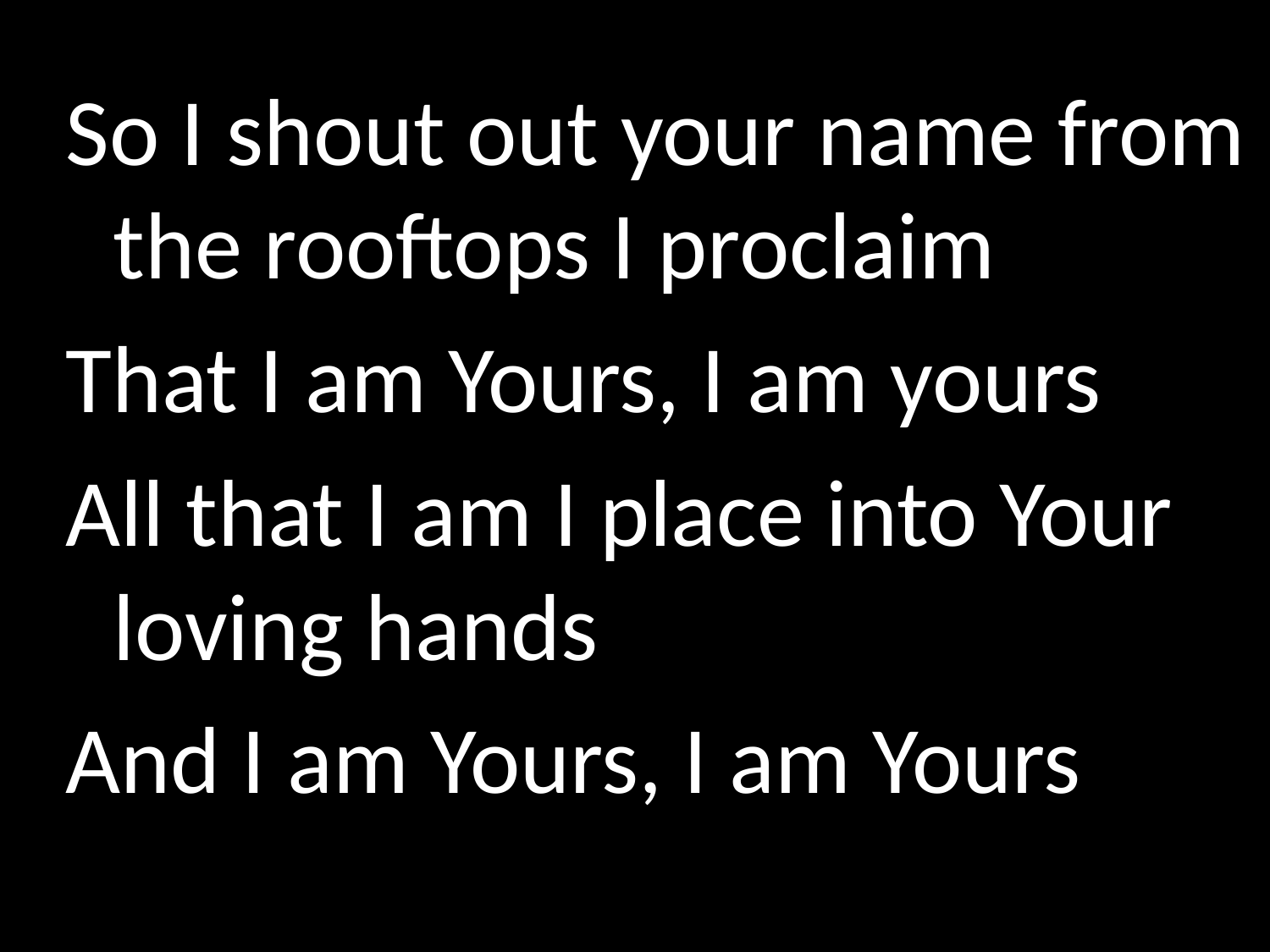

So I shout out your name from the rooftops I proclaim
That I am Yours, I am yours
All that I am I place into Your loving hands
And I am Yours, I am Yours